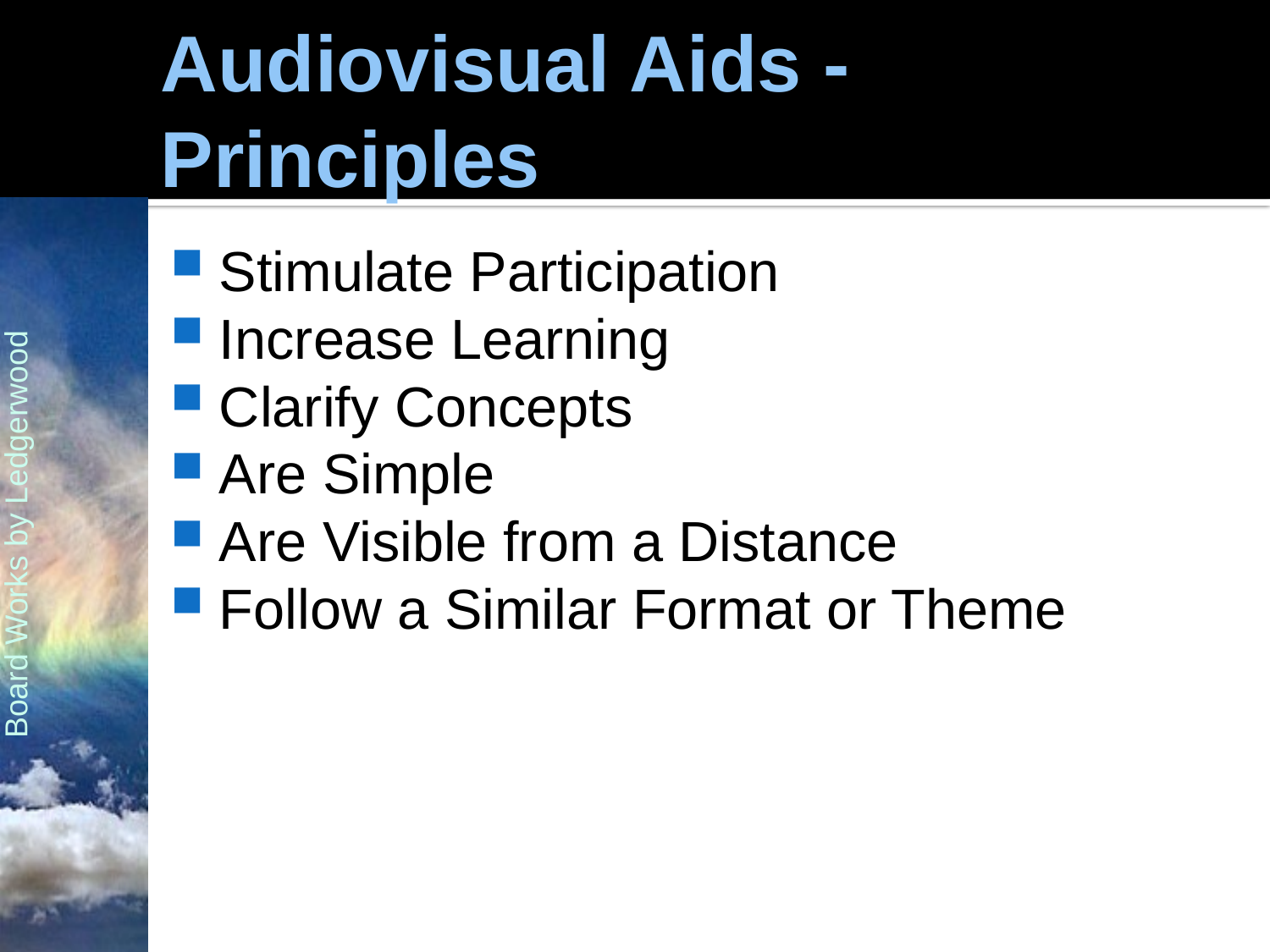

# Audiovisual Aids - Principles
Stimulate Participation
Increase Learning
Clarify Concepts
Are Simple
Are Visible from a Distance
Follow a Similar Format or Theme